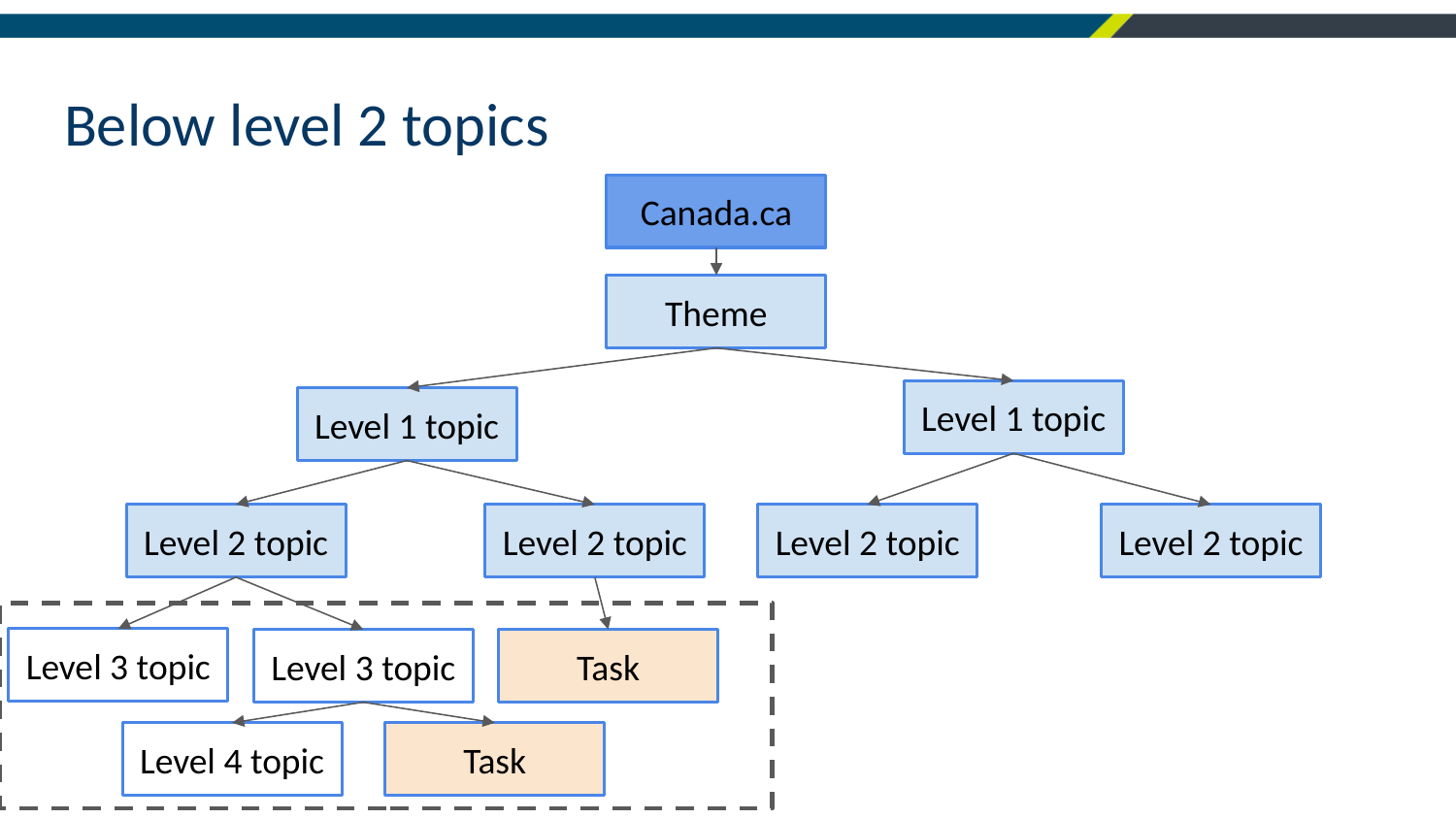

# Below level 2 topics

Canada.ca
Theme
Level 1 topic
Level 1 topic
Level 2 topic
Level 2 topic
Level 2 topic
Level 2 topic

Level 3 topic
Level 3 topic
Task
Level 4 topic
Task